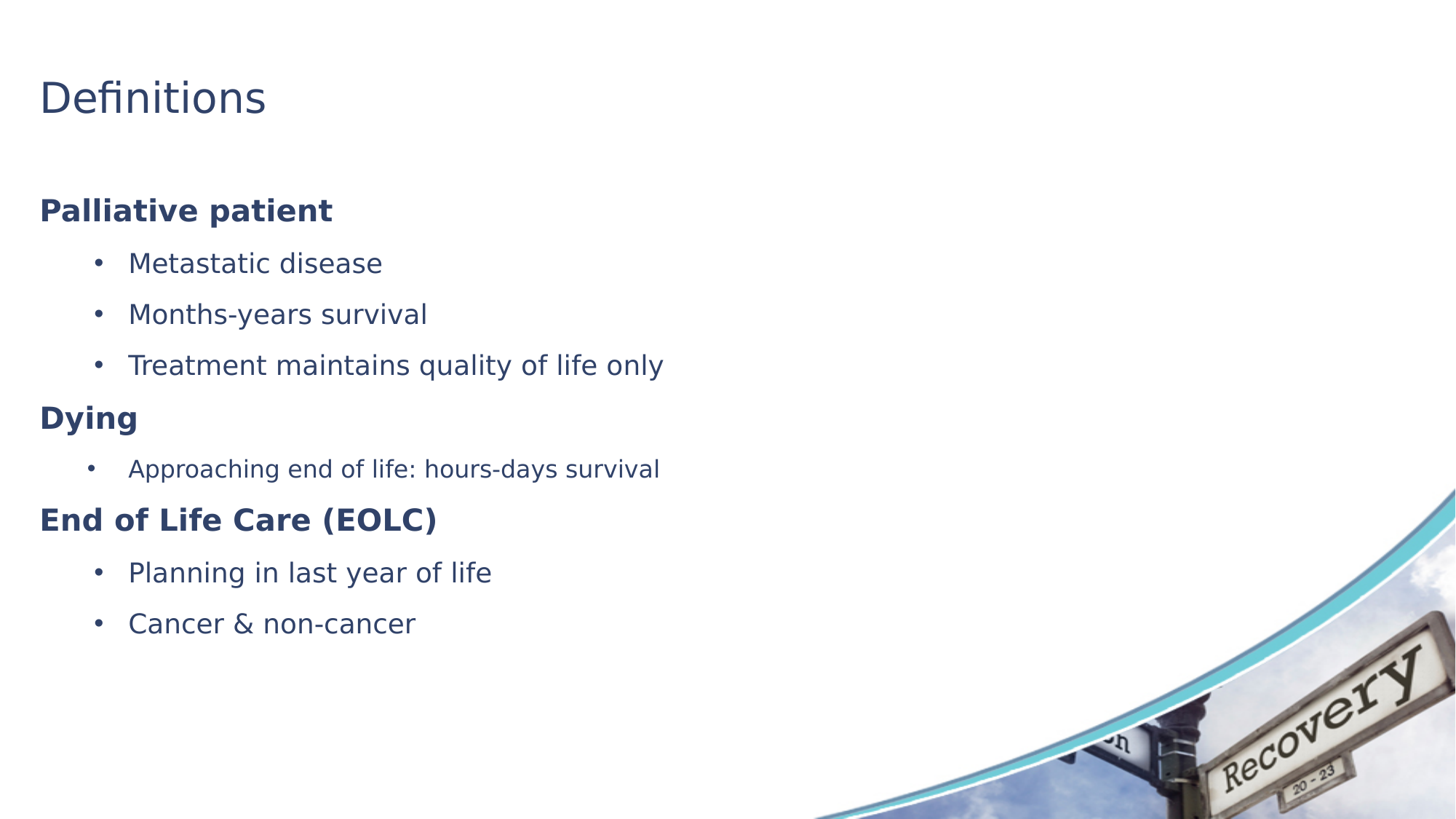

# Definitions
Palliative patient
Metastatic disease
Months-years survival
Treatment maintains quality of life only
Dying
Approaching end of life: hours-days survival
End of Life Care (EOLC)
Planning in last year of life
Cancer & non-cancer